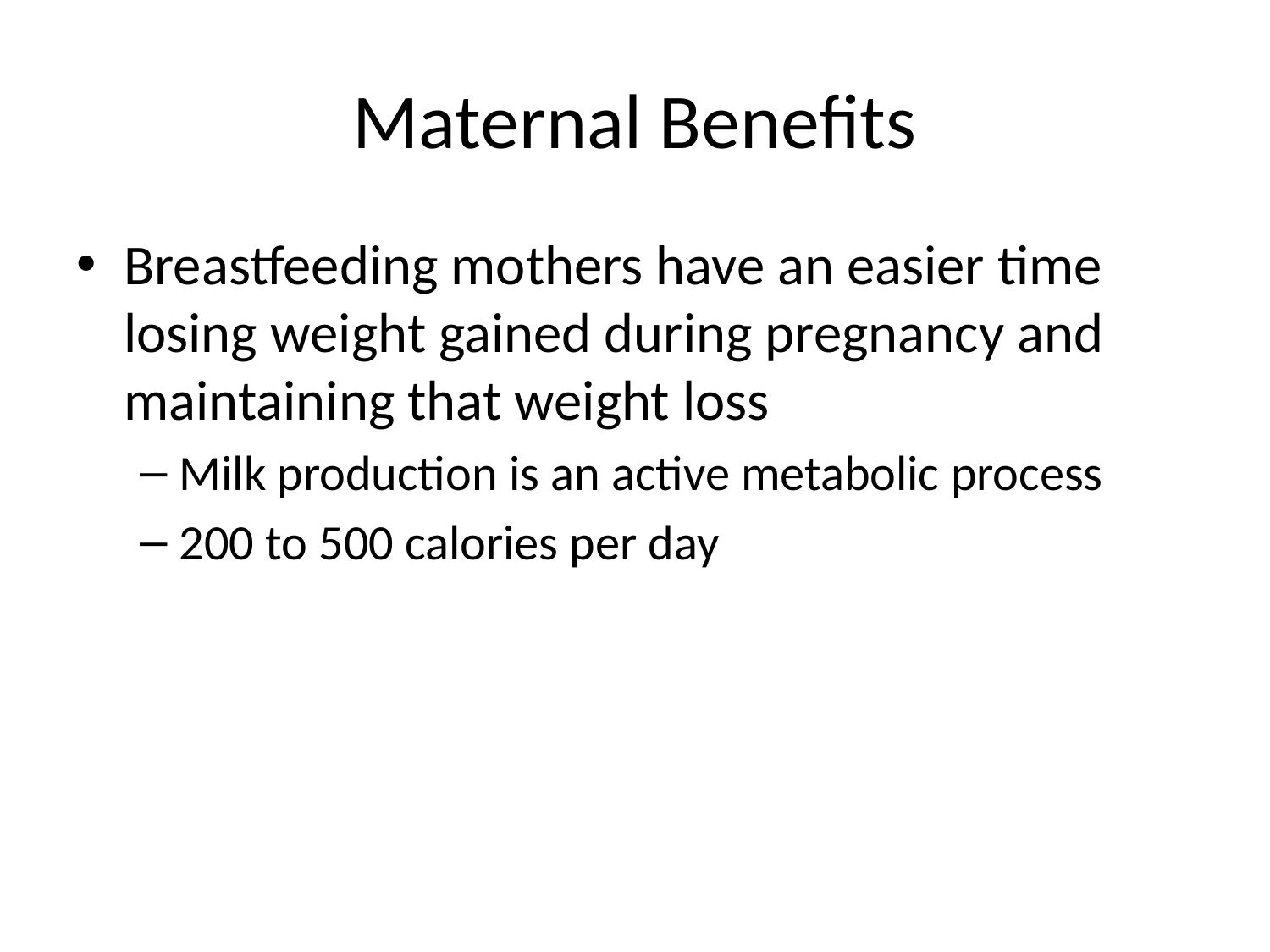

# Maternal Benefits
Breastfeeding mothers have an easier time losing weight gained during pregnancy and maintaining that weight loss
Milk production is an active metabolic process
200 to 500 calories per day